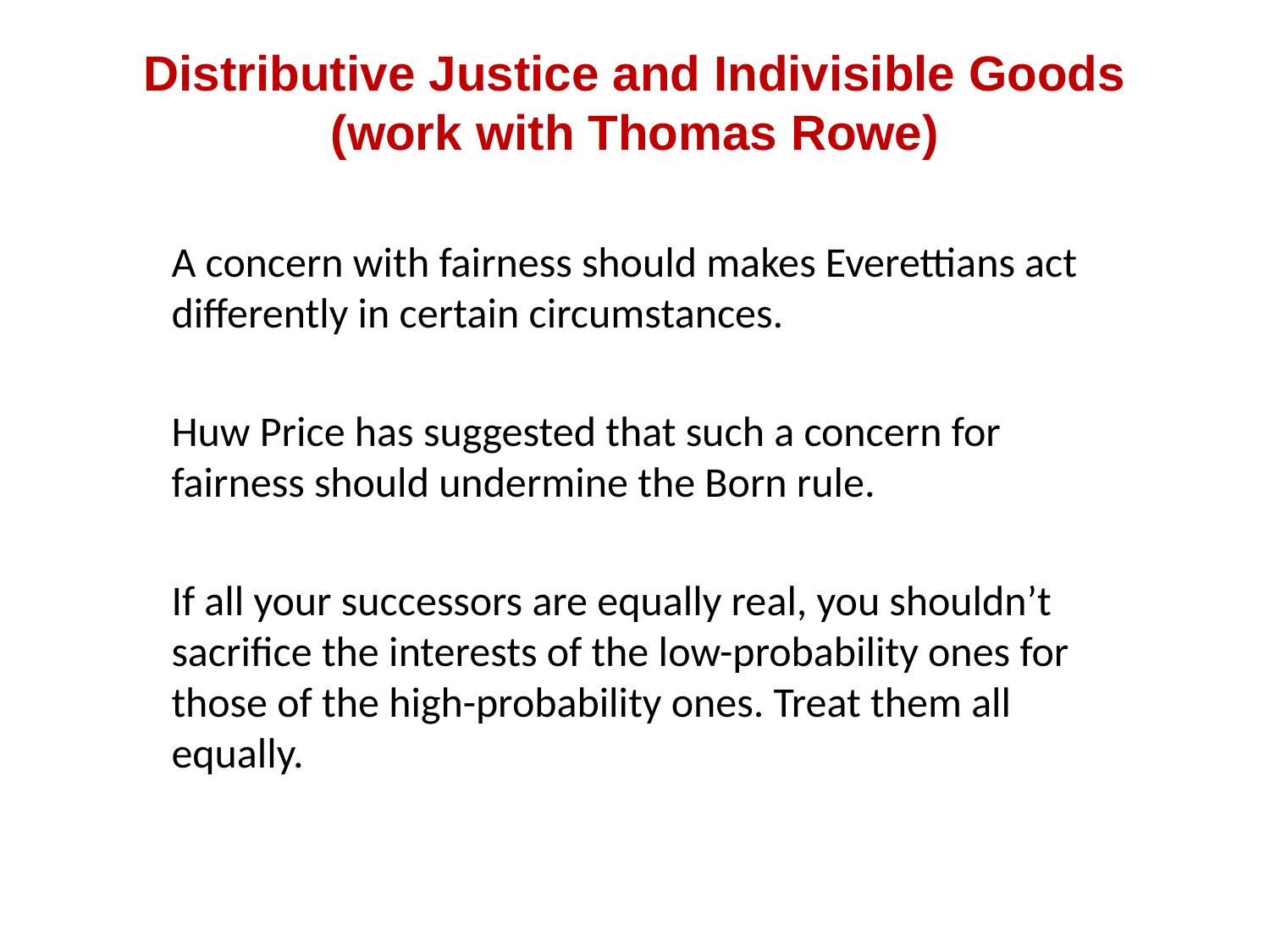

# Distributive Justice and Indivisible Goods (work with Thomas Rowe)

A concern with fairness should makes Everettians act differently in certain circumstances.

Huw Price has suggested that such a concern for fairness should undermine the Born rule.

If all your successors are equally real, you shouldn’t sacrifice the interests of the low-probability ones for those of the high-probability ones. Treat them all equally.